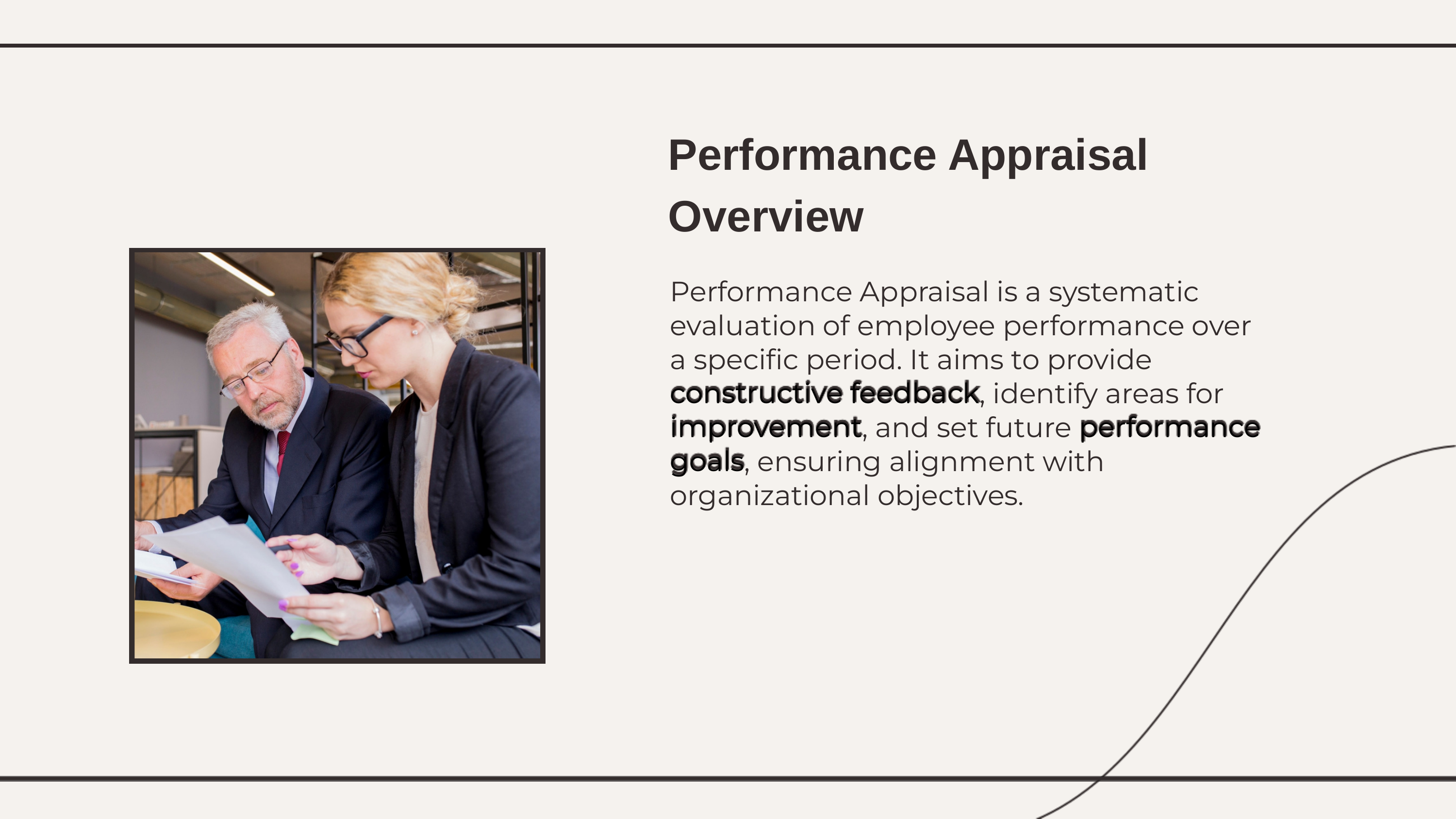

Performance Appraisal Overview

Performance Appraisal is a systematic evaluation of employee performance over a speciﬁc period. It aims to provide constructive feedback, identify areas for improvement, and set future performance goals, ensuring alignment with organizational objectives.